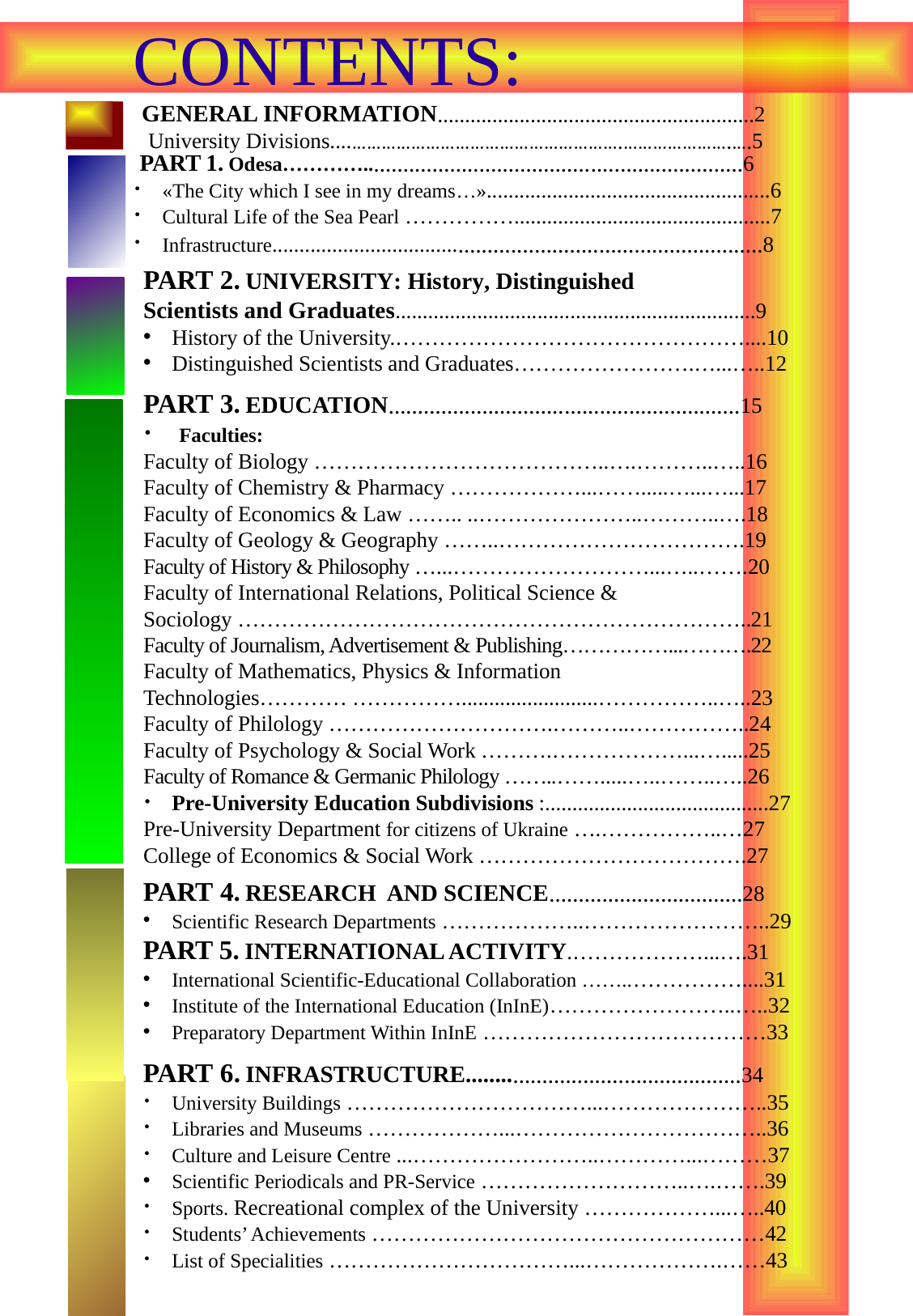

CONTENTS:
GENERAL INFORMATION..........................................................2
 University Divisions....……………………………………………….………………….….5

 PART 1. Odesa………….................................................................6
«The City which I see in my dreams…»....................................................6
Cultural Life of the Sea Pearl ……………...............................................7
Infrastructure......................................................................................8

PART 2. UNIVERSITY: History, Distinguished
Scientists and Graduates..................................................................9
History of the University.…………………………………………....10
Distinguished Scientists and Graduates…………………….…...…..12

PART 3. EDUCATION............................................................15
 Faculties:
Faculty of Biology …………………………………..….………..…..16
Faculty of Chemistry & Pharmacy ………………...…….....…...…...17
Faculty of Economics & Law …….. ..…………………..………..….18
Faculty of Geology & Geography ……..…………………………….19
Faculty of History & Philosophy …...………………………...…..…….20
Faculty of International Relations, Political Science &
Sociology ……………………………………………………………..21
Faculty of Journalism, Advertisement & Publishing……………...……….22
Faculty of Mathematics, Physics & Information
Technologies………… …………….........................……………..…..23
Faculty of Philology ………………………….………..……………..24
Faculty of Psychology & Social Work ……….………………...….....25
Faculty of Romance & Germanic Philology ……..…….....…..……..…..26
Pre-University Education Subdivisions :.........................................27
Pre-University Department for citizens of Ukraine ….……………..…27
College of Economics & Social Work ……………………………….27

PART 4. RESEARCH  AND SCIENCE.................................28
Scientific Research Departments ………………..……………………..29
PART 5. INTERNATIONAL ACTIVITY.………………...….31
International Scientific-Educational Collaboration ……..……………....31
Institute of the International Education (InInE)……………………..…..32
Preparatory Department Within InInE …………………………………33

PART 6. INFRASTRUCTURE...............................................34
University Buildings ……………………………...…………………..35
Libraries and Museums ………………...……………………………..36
Culture and Leisure Centre ...……………………..…………...………37
Scientific Periodicals and PR-Service ………………………..….…….39
Sports. Recreational complex of the University ………………...…..40
Students’ Achievements ………………………………………………42
List of Specialities ……………………………...……………….……43